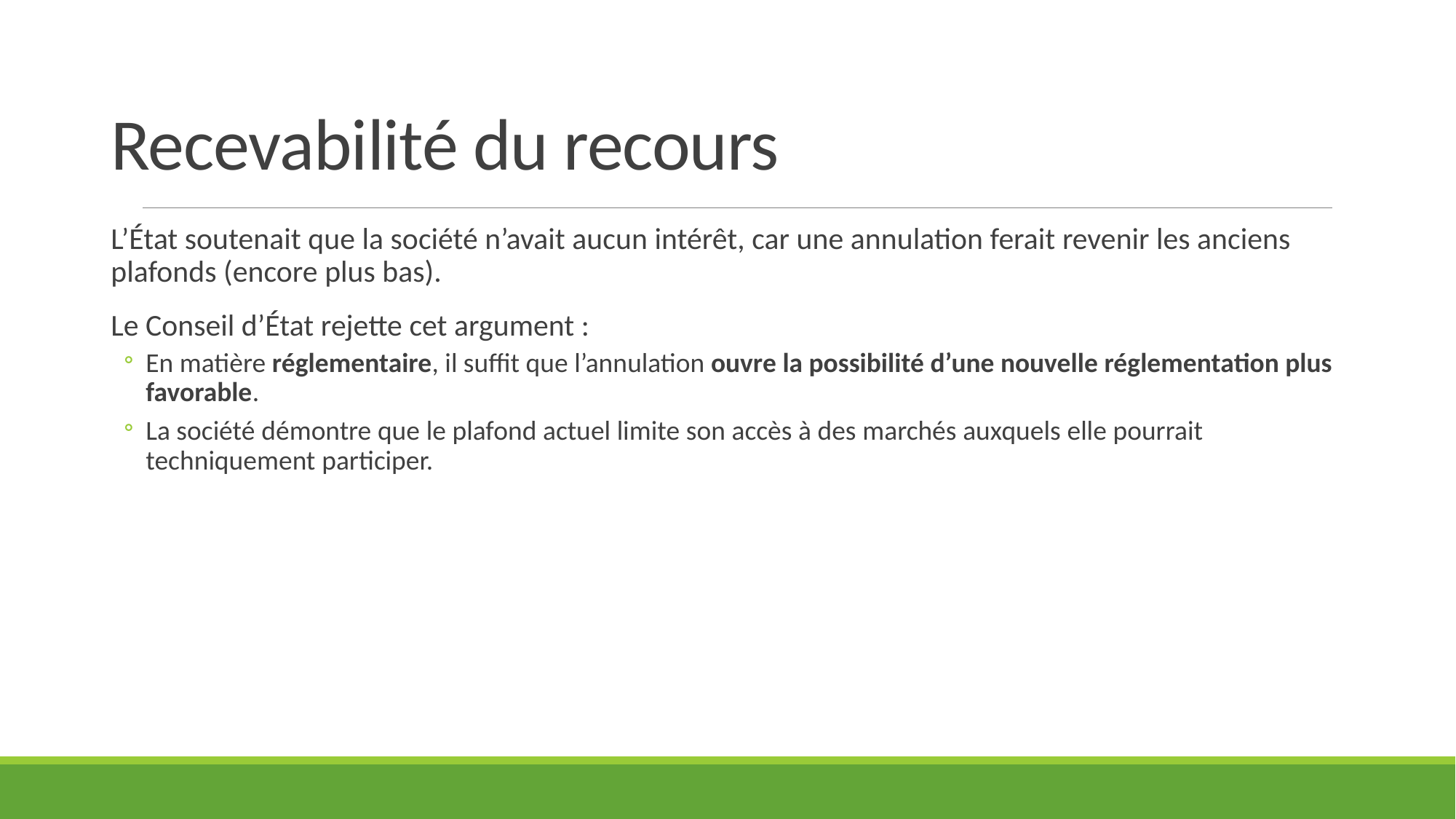

# Recevabilité du recours
L’État soutenait que la société n’avait aucun intérêt, car une annulation ferait revenir les anciens plafonds (encore plus bas).
Le Conseil d’État rejette cet argument :
En matière réglementaire, il suffit que l’annulation ouvre la possibilité d’une nouvelle réglementation plus favorable.
La société démontre que le plafond actuel limite son accès à des marchés auxquels elle pourrait techniquement participer.